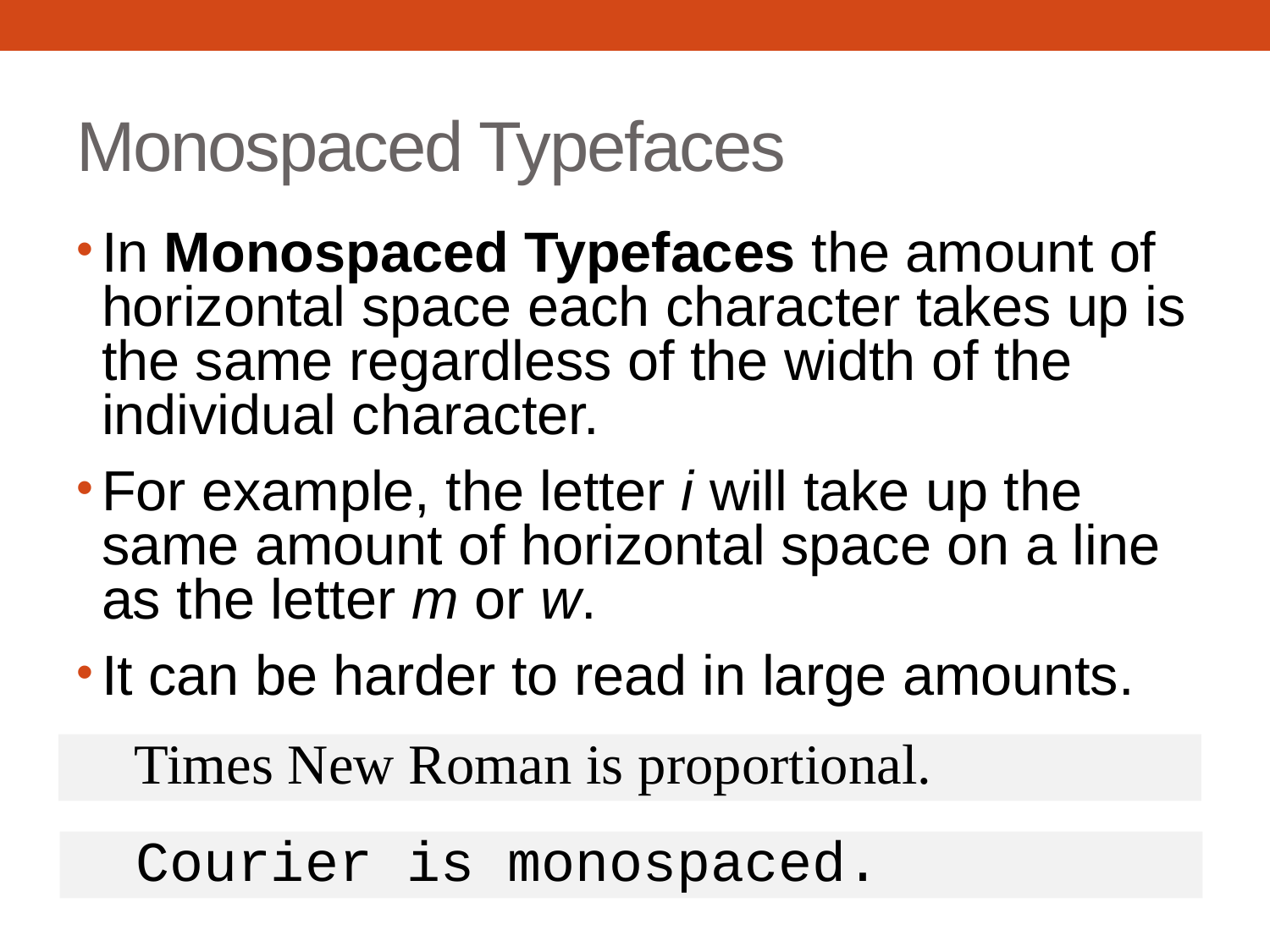

# Monospaced Typefaces
In Monospaced Typefaces the amount of horizontal space each character takes up is the same regardless of the width of the individual character.
For example, the letter i will take up the same amount of horizontal space on a line as the letter m or w.
It can be harder to read in large amounts.
Times New Roman is proportional.
Courier is monospaced.